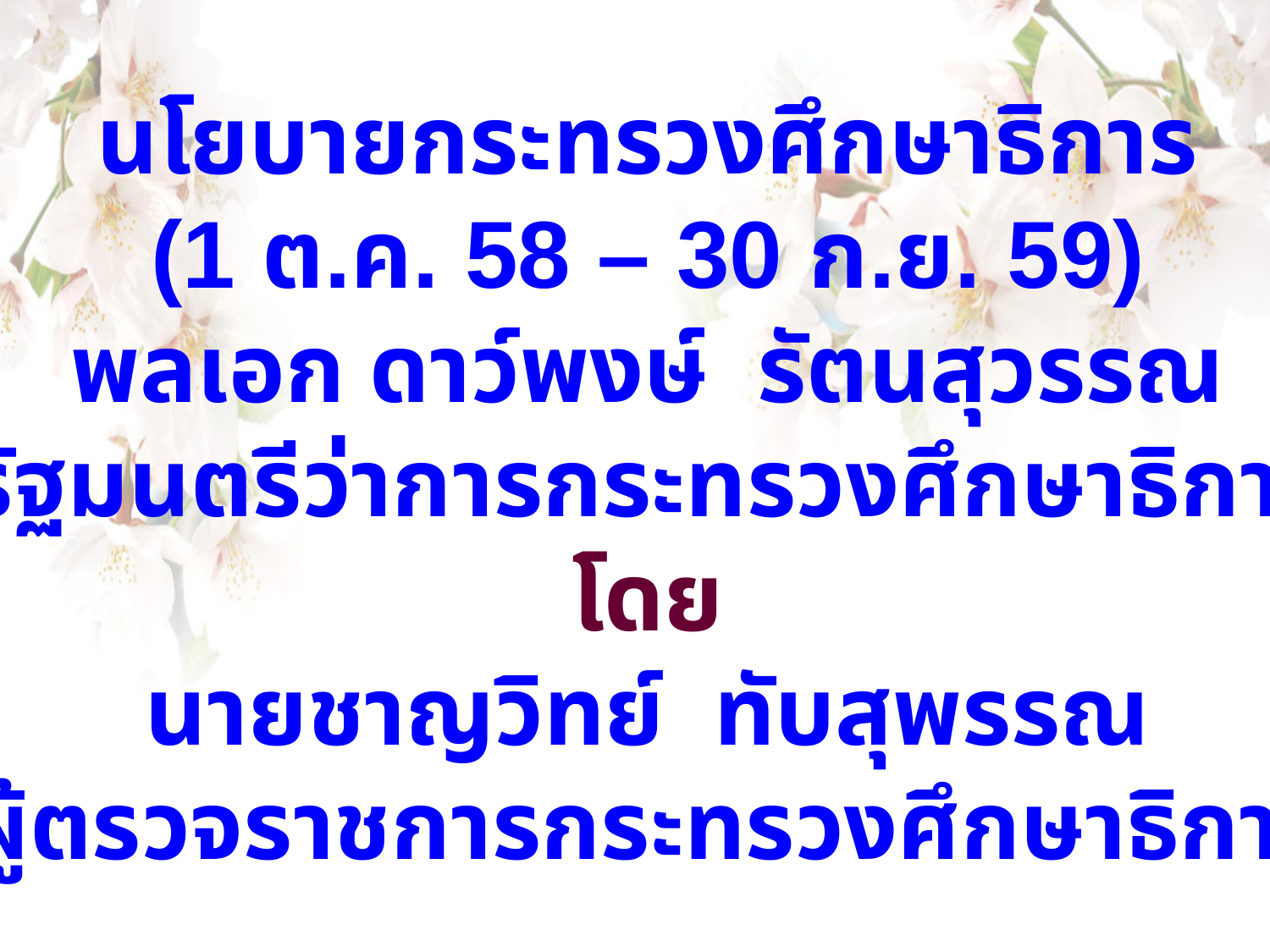

นโยบายกระทรวงศึกษาธิการ
(1 ต.ค. 58 – 30 ก.ย. 59)
พลเอก ดาว์พงษ์  รัตนสุวรรณ
รัฐมนตรีว่าการกระทรวงศึกษาธิการ
โดย
นายชาญวิทย์  ทับสุพรรณ
ผู้ตรวจราชการกระทรวงศึกษาธิการ